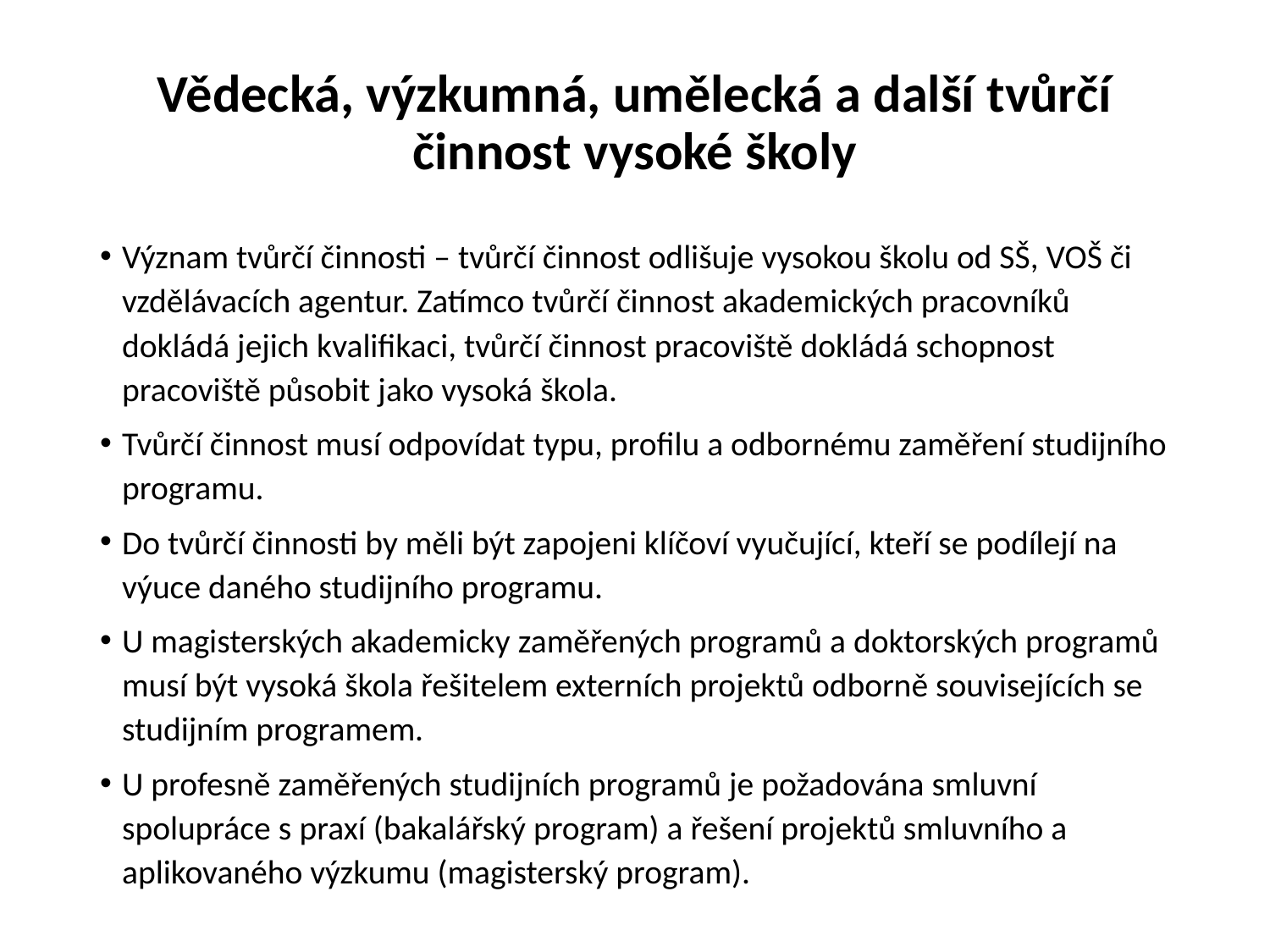

# Vědecká, výzkumná, umělecká a další tvůrčí činnost vysoké školy

Význam tvůrčí činnosti – tvůrčí činnost odlišuje vysokou školu od SŠ, VOŠ či vzdělávacích agentur. Zatímco tvůrčí činnost akademických pracovníků dokládá jejich kvalifikaci, tvůrčí činnost pracoviště dokládá schopnost pracoviště působit jako vysoká škola.
Tvůrčí činnost musí odpovídat typu, profilu a odbornému zaměření studijního programu.
Do tvůrčí činnosti by měli být zapojeni klíčoví vyučující, kteří se podílejí na výuce daného studijního programu.
U magisterských akademicky zaměřených programů a doktorských programů musí být vysoká škola řešitelem externích projektů odborně souvisejících se studijním programem.
U profesně zaměřených studijních programů je požadována smluvní spolupráce s praxí (bakalářský program) a řešení projektů smluvního a aplikovaného výzkumu (magisterský program).